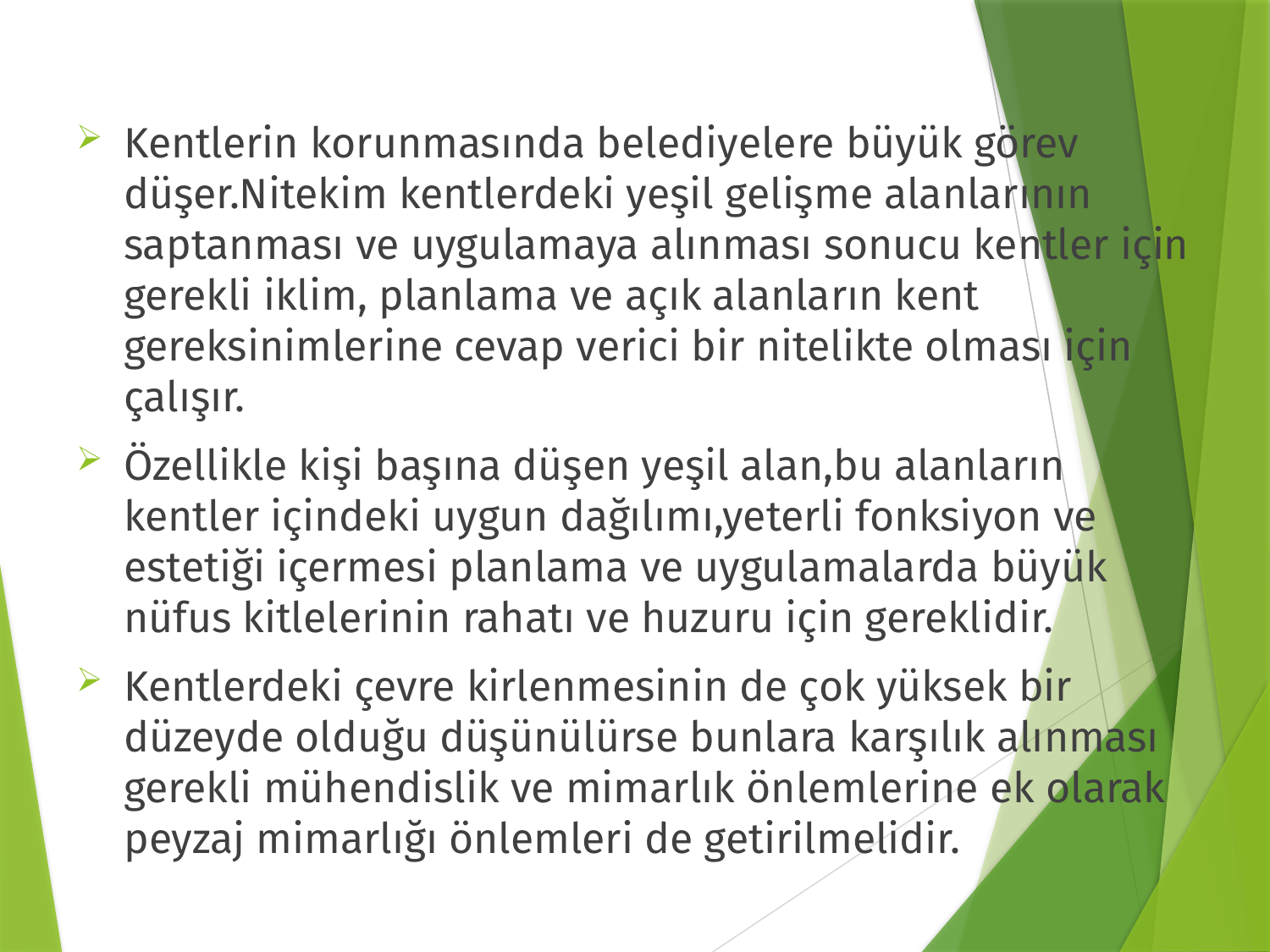

Kentlerin korunmasında belediyelere büyük görev düşer.Nitekim kentlerdeki yeşil gelişme alanlarının saptanması ve uygulamaya alınması sonucu kentler için gerekli iklim, planlama ve açık alanların kent gereksinimlerine cevap verici bir nitelikte olması için çalışır.
Özellikle kişi başına düşen yeşil alan,bu alanların kentler içindeki uygun dağılımı,yeterli fonksiyon ve estetiği içermesi planlama ve uygulamalarda büyük nüfus kitlelerinin rahatı ve huzuru için gereklidir.
Kentlerdeki çevre kirlenmesinin de çok yüksek bir düzeyde olduğu düşünülürse bunlara karşılık alınması gerekli mühendislik ve mimarlık önlemlerine ek olarak peyzaj mimarlığı önlemleri de getirilmelidir.